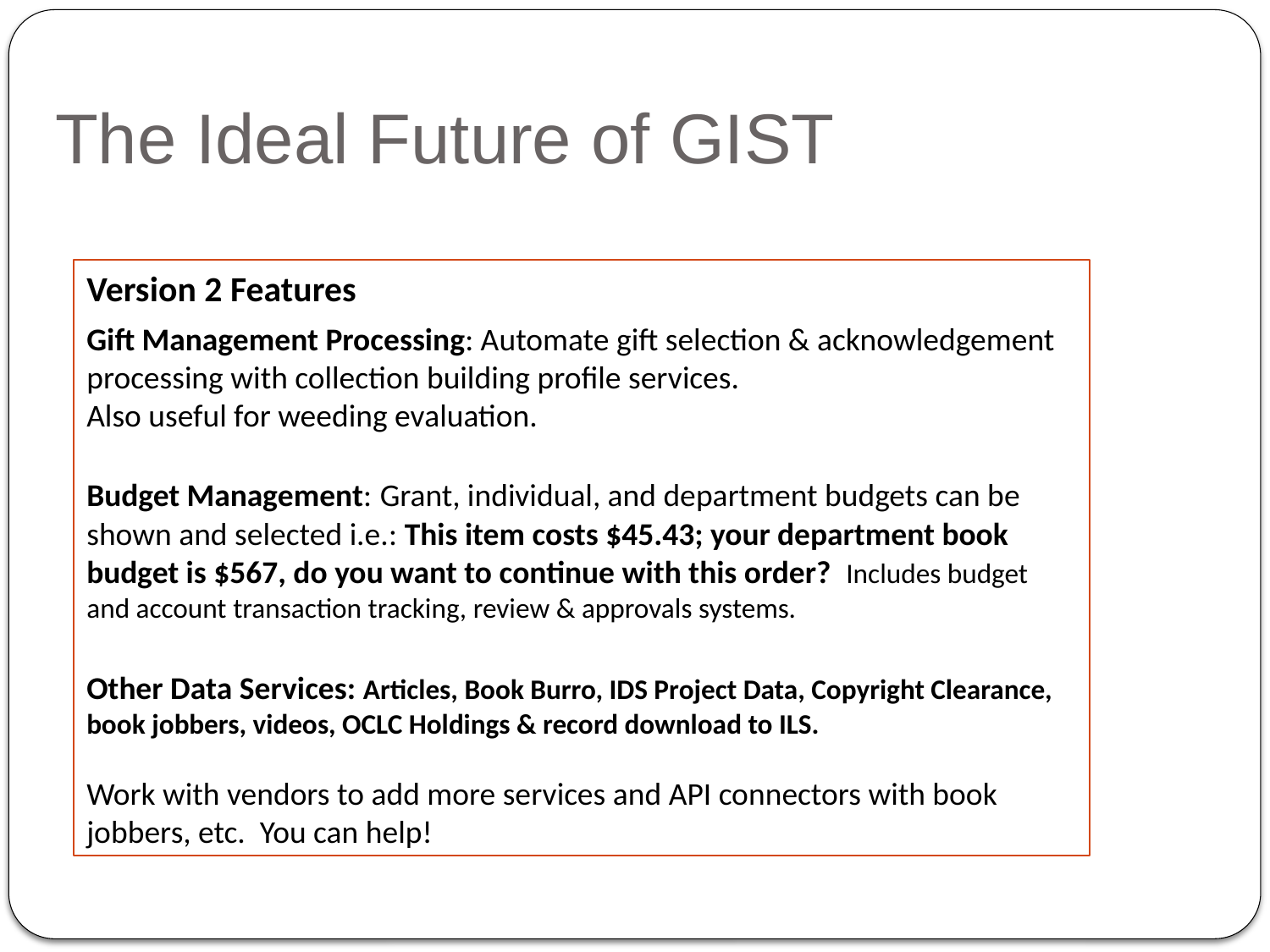

# The Ideal Future of GIST
Version 2 Features

Gift Management Processing: Automate gift selection & acknowledgement processing with collection building profile services.
Also useful for weeding evaluation.

Budget Management: Grant, individual, and department budgets can be shown and selected i.e.: This item costs $45.43; your department book budget is $567, do you want to continue with this order?  Includes budget and account transaction tracking, review & approvals systems.

Other Data Services: Articles, Book Burro, IDS Project Data, Copyright Clearance, book jobbers, videos, OCLC Holdings & record download to ILS.

Work with vendors to add more services and API connectors with book jobbers, etc.  You can help!